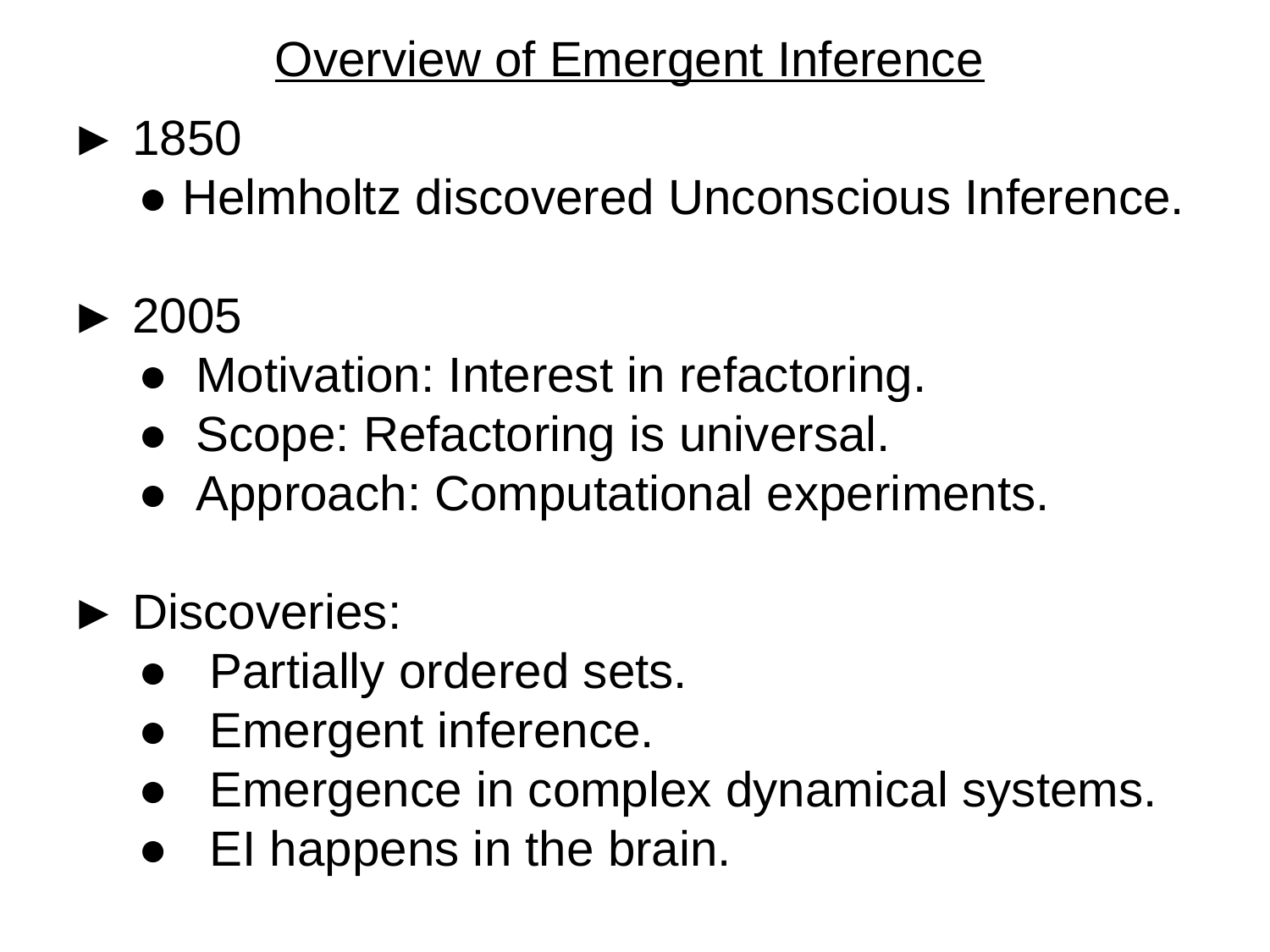

Overview of Emergent Inference
► 1850
     ● Helmholtz discovered Unconscious Inference.

► 2005
     ●  Motivation: Interest in refactoring.
     ●  Scope: Refactoring is universal.
     ●  Approach: Computational experiments.

► Discoveries:
     ●   Partially ordered sets.
     ●   Emergent inference.
     ●   Emergence in complex dynamical systems.
     ●   EI happens in the brain.